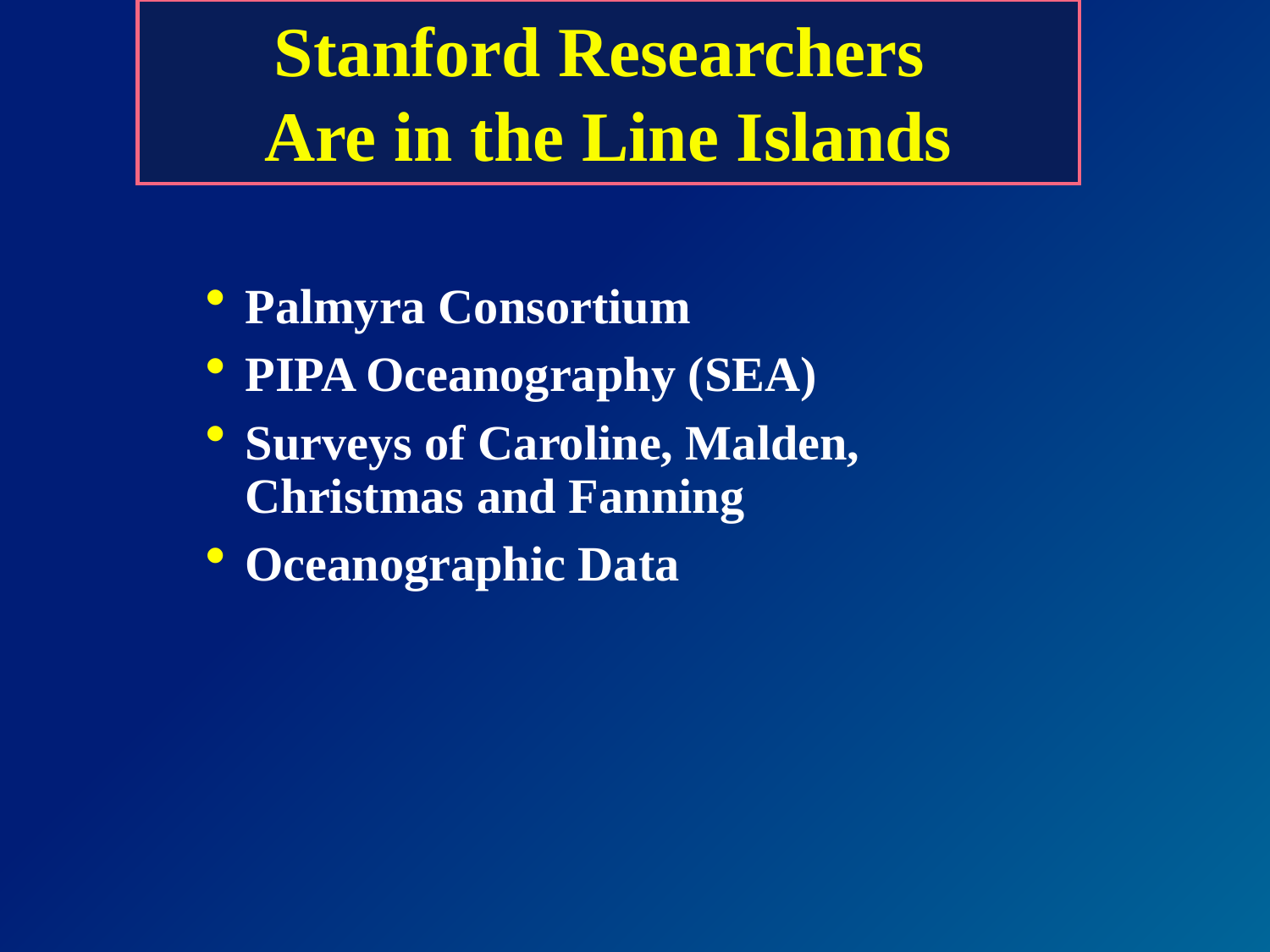

# Stanford Researchers Are in the Line Islands
Palmyra Consortium
PIPA Oceanography (SEA)
Surveys of Caroline, Malden, Christmas and Fanning
Oceanographic Data